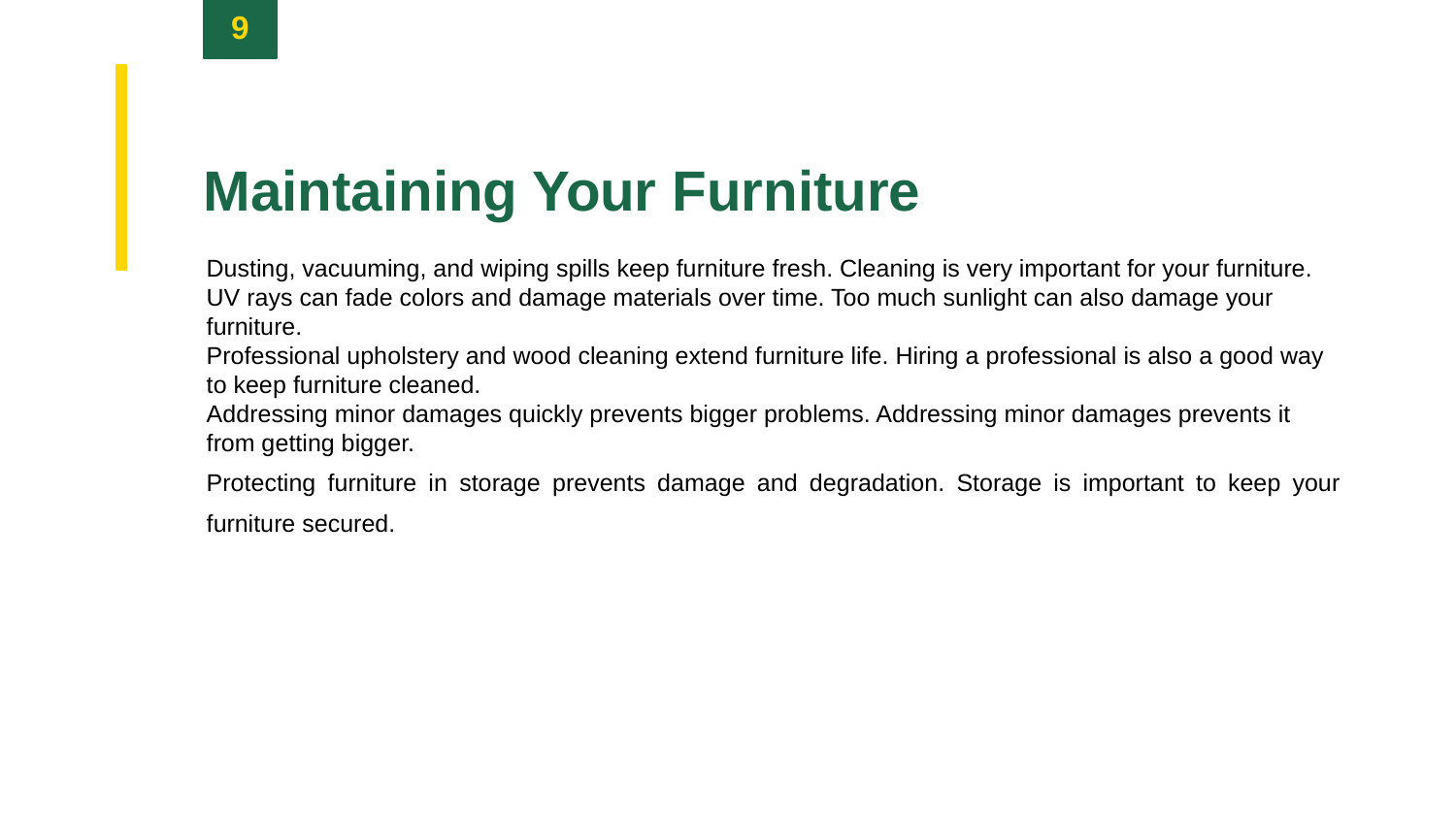

9

Maintaining Your Furniture
Dusting, vacuuming, and wiping spills keep furniture fresh. Cleaning is very important for your furniture.
UV rays can fade colors and damage materials over time. Too much sunlight can also damage your furniture.
Professional upholstery and wood cleaning extend furniture life. Hiring a professional is also a good way to keep furniture cleaned.
Addressing minor damages quickly prevents bigger problems. Addressing minor damages prevents it from getting bigger.
Protecting furniture in storage prevents damage and degradation. Storage is important to keep your furniture secured.